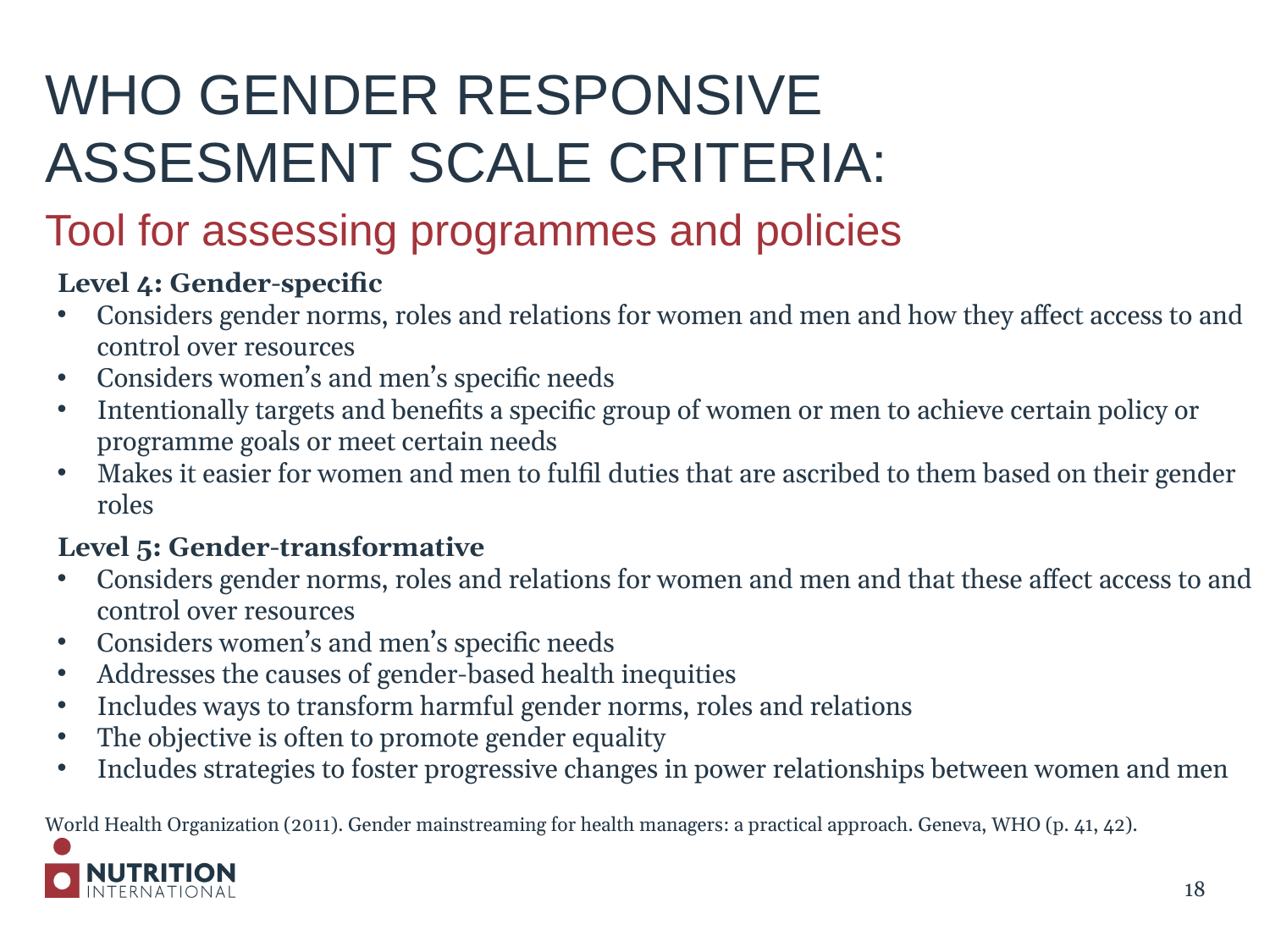

# WHO GENDER RESPONSIVE ASSESMENT SCALE CRITERIA:
Tool for assessing programmes and policies
Level 4: Gender-specific
Considers gender norms, roles and relations for women and men and how they affect access to and control over resources
Considers women’s and men’s specific needs
Intentionally targets and benefits a specific group of women or men to achieve certain policy or programme goals or meet certain needs
Makes it easier for women and men to fulfil duties that are ascribed to them based on their gender roles
Level 5: Gender-transformative
Considers gender norms, roles and relations for women and men and that these affect access to and control over resources
Considers women’s and men’s specific needs
Addresses the causes of gender-based health inequities
Includes ways to transform harmful gender norms, roles and relations
The objective is often to promote gender equality
Includes strategies to foster progressive changes in power relationships between women and men
World Health Organization (2011). Gender mainstreaming for health managers: a practical approach. Geneva, WHO (p. 41, 42).